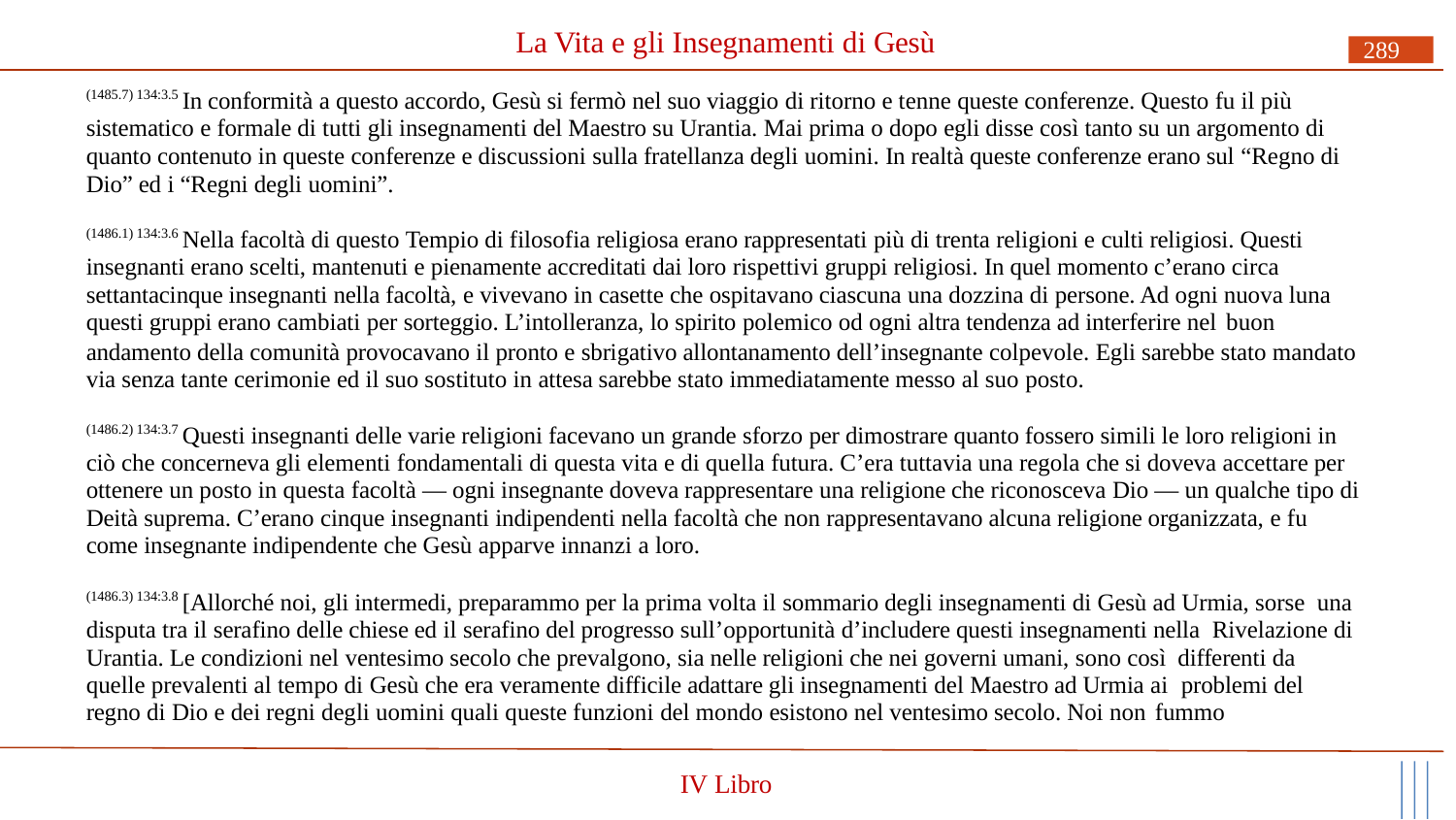

# La Vita e gli Insegnamenti di Gesù
289

(1485.7) 134:3.5 In conformità a questo accordo, Gesù si fermò nel suo viaggio di ritorno e tenne queste conferenze. Questo fu il più  sistematico e formale di tutti gli insegnamenti del Maestro su Urantia. Mai prima o dopo egli disse così tanto su un argomento di  quanto contenuto in queste conferenze e discussioni sulla fratellanza degli uomini. In realtà queste conferenze erano sul “Regno di  Dio” ed i “Regni degli uomini”.

(1486.1) 134:3.6 Nella facoltà di questo Tempio di filosofia religiosa erano rappresentati più di trenta religioni e culti religiosi. Questi  insegnanti erano scelti, mantenuti e pienamente accreditati dai loro rispettivi gruppi religiosi. In quel momento c’erano circa  settantacinque insegnanti nella facoltà, e vivevano in casette che ospitavano ciascuna una dozzina di persone. Ad ogni nuova luna  questi gruppi erano cambiati per sorteggio. L’intolleranza, lo spirito polemico od ogni altra tendenza ad interferire nel buon
andamento della comunità provocavano il pronto e sbrigativo allontanamento dell’insegnante colpevole. Egli sarebbe stato mandato  via senza tante cerimonie ed il suo sostituto in attesa sarebbe stato immediatamente messo al suo posto.

(1486.2) 134:3.7 Questi insegnanti delle varie religioni facevano un grande sforzo per dimostrare quanto fossero simili le loro religioni in  ciò che concerneva gli elementi fondamentali di questa vita e di quella futura. C’era tuttavia una regola che si doveva accettare per  ottenere un posto in questa facoltà — ogni insegnante doveva rappresentare una religione che riconosceva Dio — un qualche tipo di  Deità suprema. C’erano cinque insegnanti indipendenti nella facoltà che non rappresentavano alcuna religione organizzata, e fu  come insegnante indipendente che Gesù apparve innanzi a loro.

(1486.3) 134:3.8 [Allorché noi, gli intermedi, preparammo per la prima volta il sommario degli insegnamenti di Gesù ad Urmia, sorse  una disputa tra il serafino delle chiese ed il serafino del progresso sull’opportunità d’includere questi insegnamenti nella  Rivelazione di Urantia. Le condizioni nel ventesimo secolo che prevalgono, sia nelle religioni che nei governi umani, sono così  differenti da quelle prevalenti al tempo di Gesù che era veramente difficile adattare gli insegnamenti del Maestro ad Urmia ai  problemi del regno di Dio e dei regni degli uomini quali queste funzioni del mondo esistono nel ventesimo secolo. Noi non fummo

IV Libro